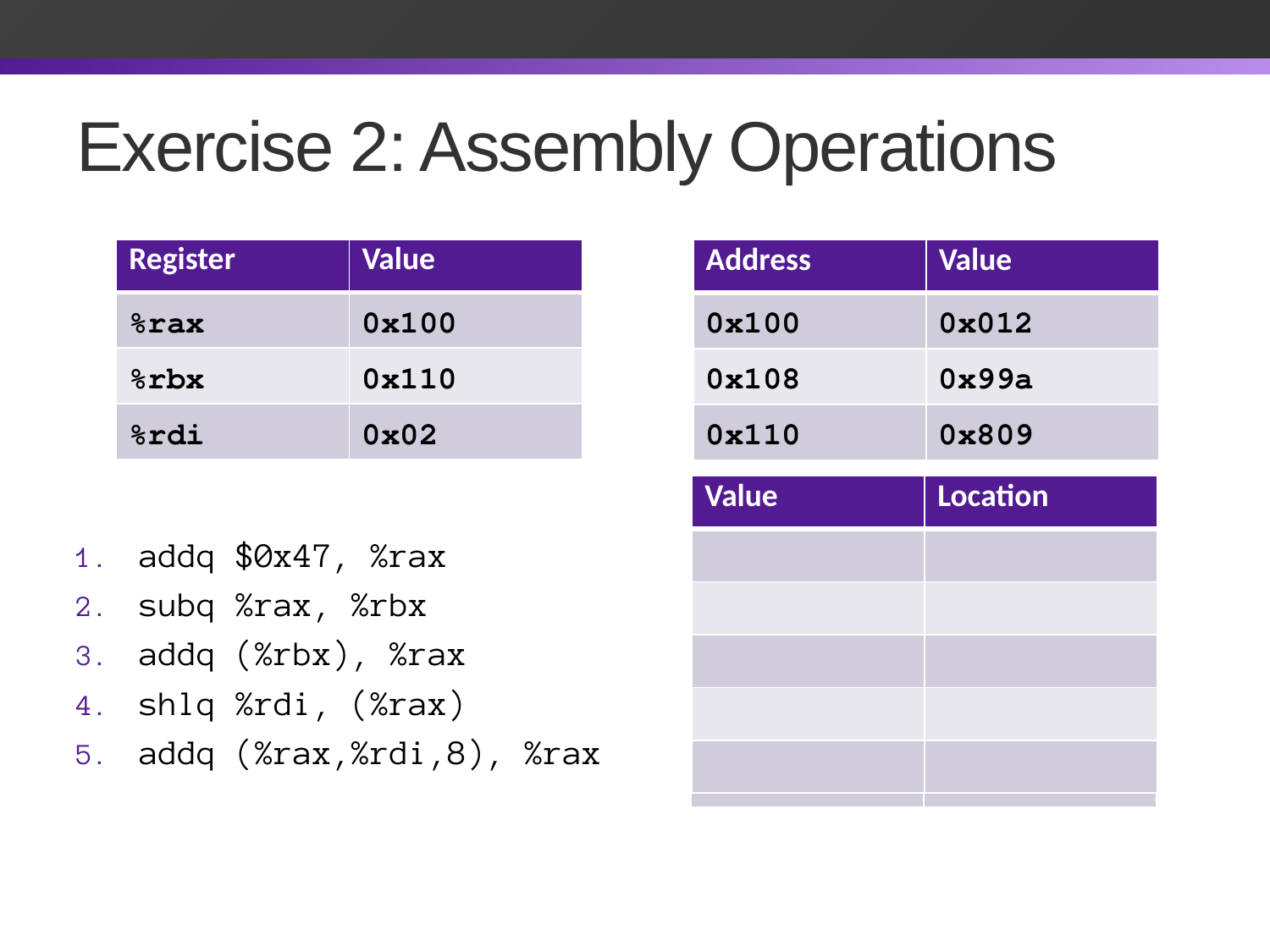

# Exercise 2: Assembly Operations
| Register | Value |
| --- | --- |
| %rax | 0x100 |
| %rbx | 0x110 |
| %rdi | 0x02 |
| Address | Value |
| --- | --- |
| 0x100 | 0x012 |
| 0x108 | 0x99a |
| 0x110 | 0x809 |

addq $0x47, %rax
subq %rax, %rbx
addq (%rbx), %rax
shlq %rdi, (%rax)
addq (%rax,%rdi,8), %rax

| Value | Location |
| --- | --- |
|  |  |
|  |  |
|  |  |
|  |  |
|  |  |
| Value | Location |
| --- | --- |
|  |  |
|  |  |
|  |  |
|  |  |
|  |  |
0x147
%rax
0x010
%rbx
0x909
%rax
0x048
Mem[0x100]
0x909
%rax